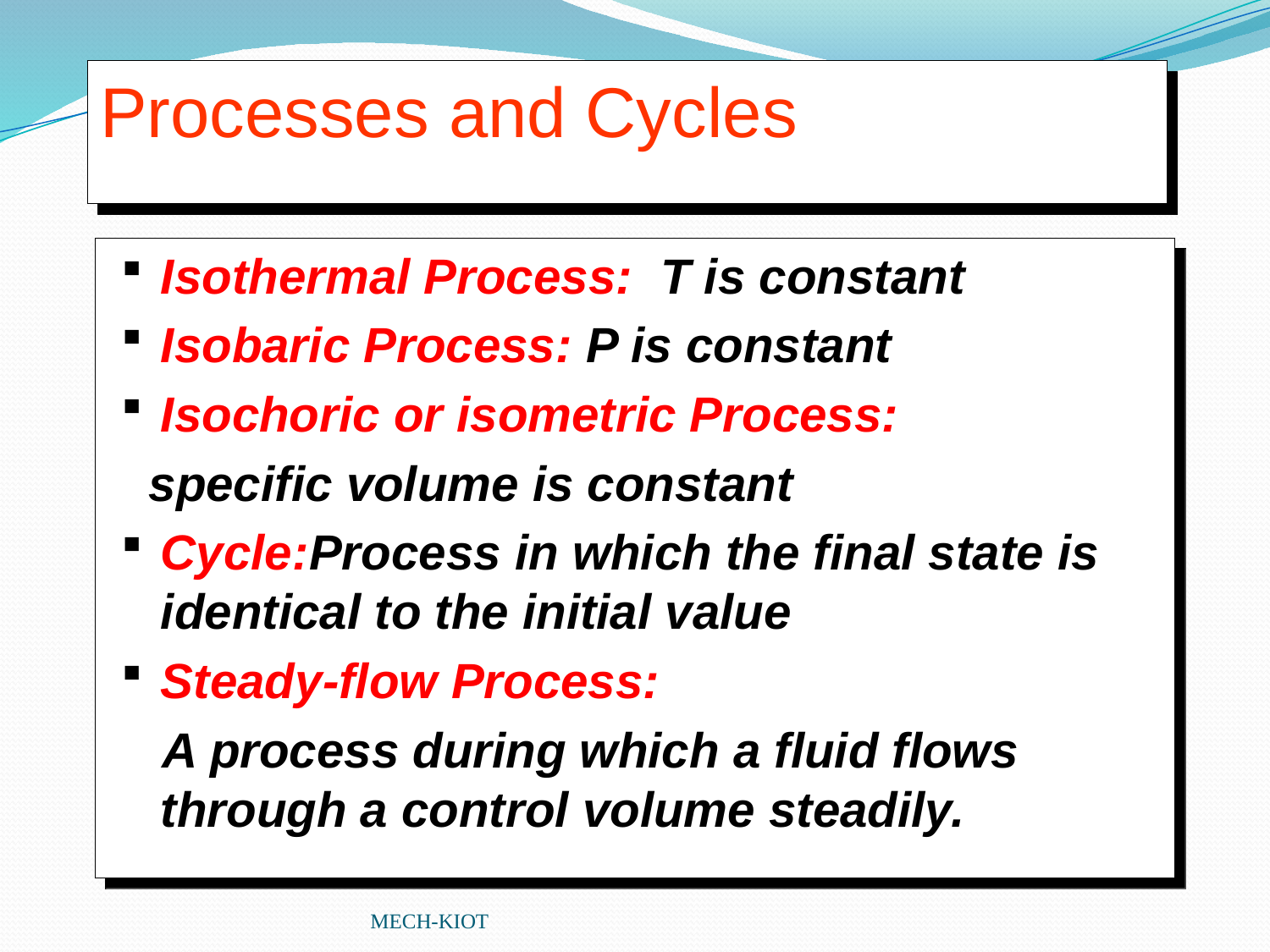

# Processes and Cycles
Isothermal Process:  T is constant
Isobaric Process: P is constant
Isochoric or isometric Process:
  specific volume is constant
Cycle:Process in which the final state is identical to the initial value
Steady-flow Process:
   A process during which a fluid flows through a control volume steadily.
MECH-KIOT